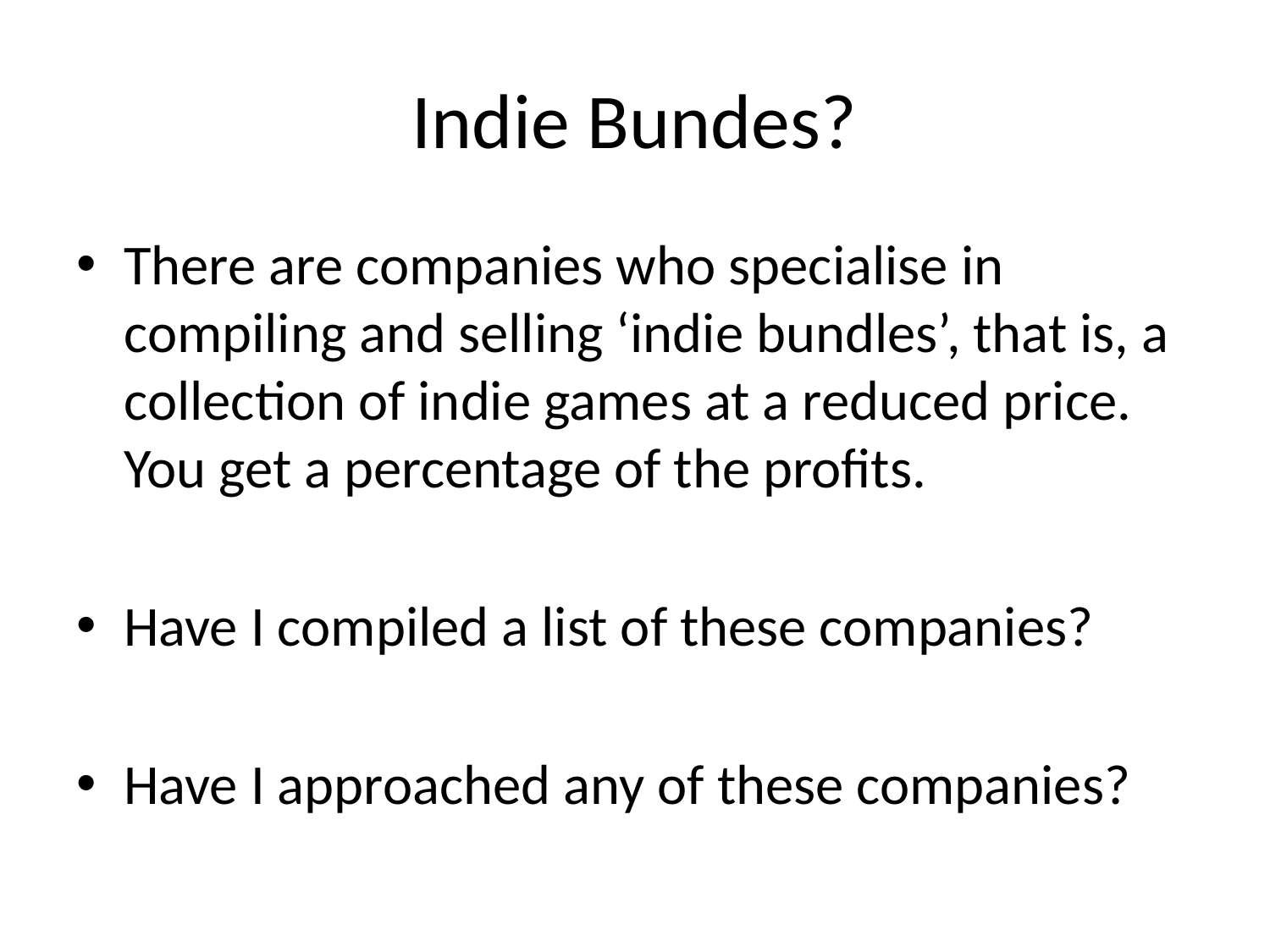

# Indie Bundes?
There are companies who specialise in compiling and selling ‘indie bundles’, that is, a collection of indie games at a reduced price. You get a percentage of the profits.

Have I compiled a list of these companies?

Have I approached any of these companies?